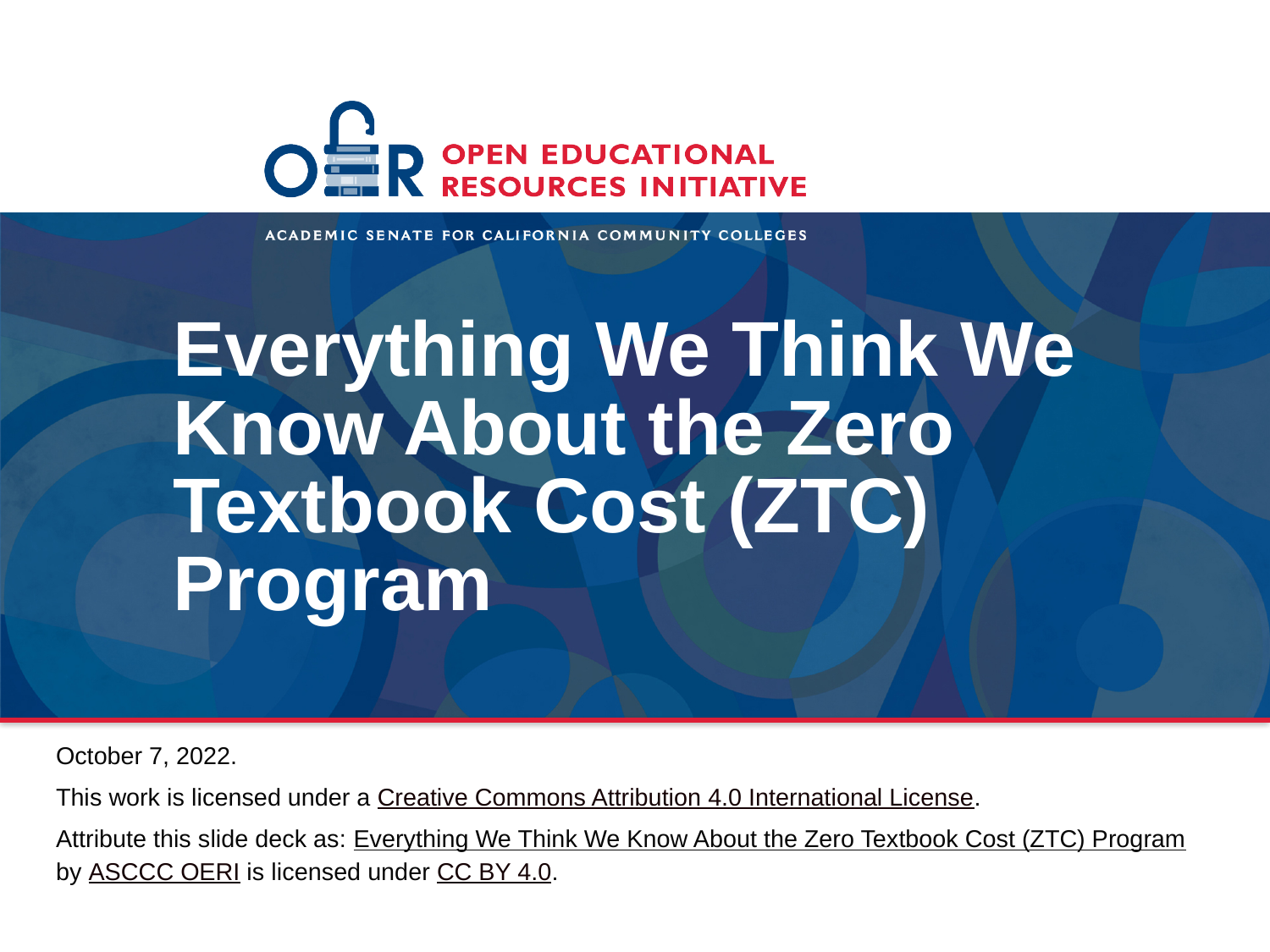

# Everything We Think We Know About the Zero Textbook Cost (ZTC) Program
October 7, 2022.
This work is licensed under a Creative Commons Attribution 4.0 International License.
Attribute this slide deck as: Everything We Think We Know About the Zero Textbook Cost (ZTC) Program by ASCCC OERI is licensed under CC BY 4.0.